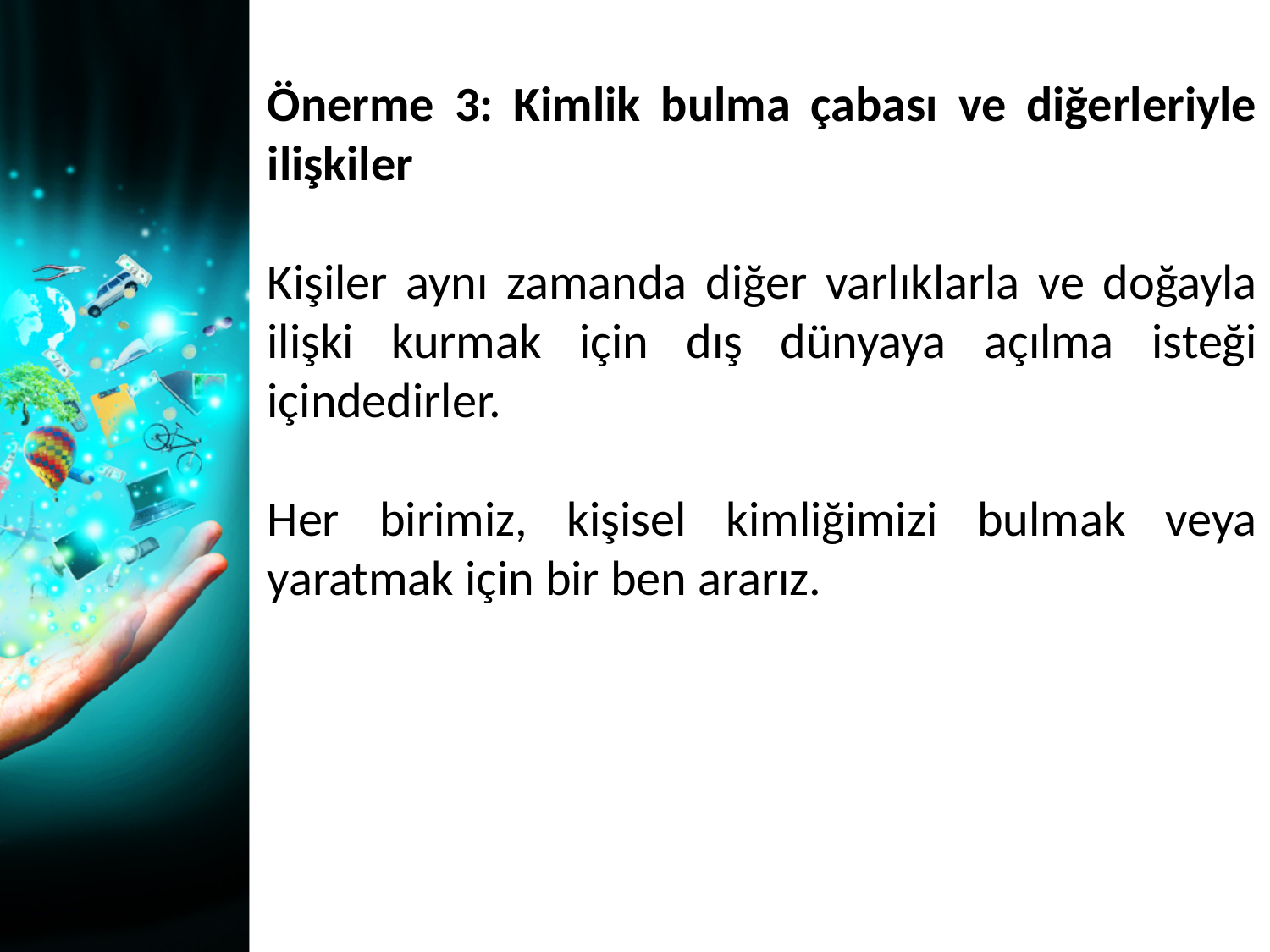

Önerme 3: Kimlik bulma çabası ve diğerleriyle ilişkiler

Kişiler aynı zamanda diğer varlıklarla ve doğayla ilişki kurmak için dış dünyaya açılma isteği içindedirler.

Her birimiz, kişisel kimliğimizi bulmak veya yaratmak için bir ben ararız.